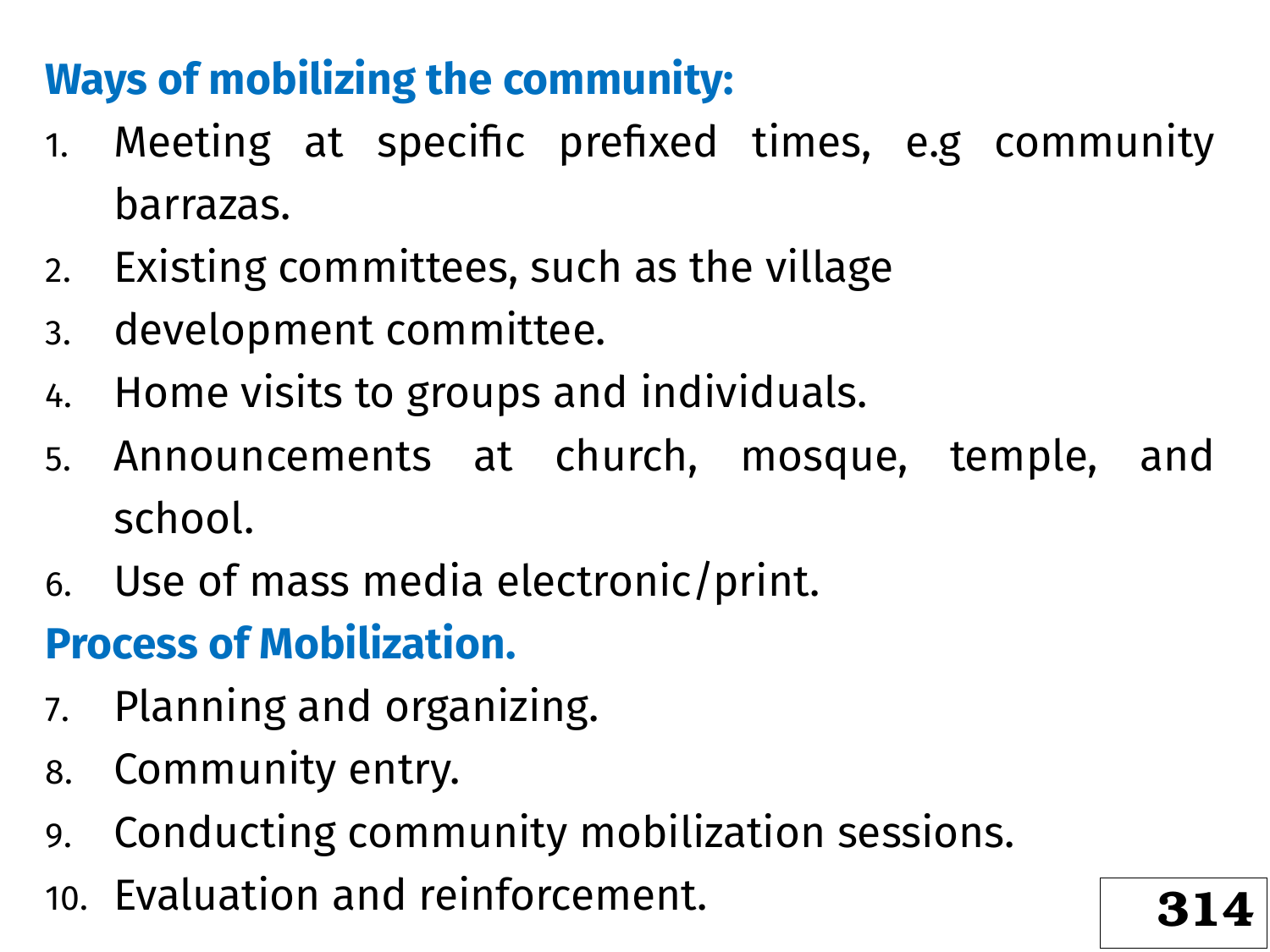

Ways of mobilizing the community:
Meeting at specific prefixed times, e.g community barrazas.
Existing committees, such as the village
development committee.
Home visits to groups and individuals.
Announcements at church, mosque, temple, and school.
Use of mass media electronic/print.
Process of Mobilization.
Planning and organizing.
Community entry.
Conducting community mobilization sessions.
Evaluation and reinforcement.

314